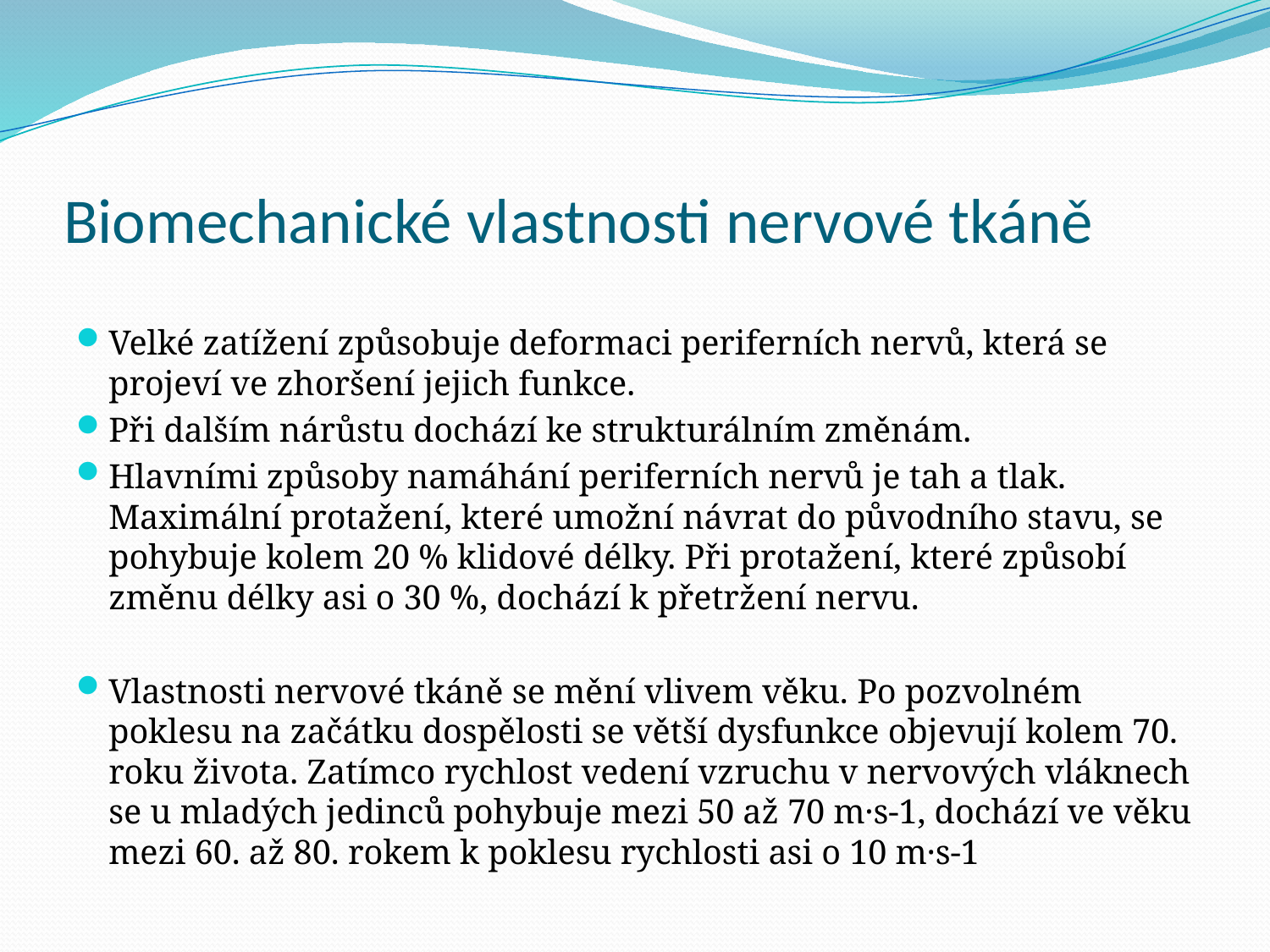

# Biomechanické vlastnosti nervové tkáně

Velké zatížení způsobuje deformaci periferních nervů, která se projeví ve zhoršení jejich funkce.
Při dalším nárůstu dochází ke strukturálním změnám.
Hlavními způsoby namáhání periferních nervů je tah a tlak. Maximální protažení, které umožní návrat do původního stavu, se pohybuje kolem 20 % klidové délky. Při protažení, které způsobí změnu délky asi o 30 %, dochází k přetržení nervu.

Vlastnosti nervové tkáně se mění vlivem věku. Po pozvolném poklesu na začátku dospělosti se větší dysfunkce objevují kolem 70. roku života. Zatímco rychlost vedení vzruchu v nervových vláknech se u mladých jedinců pohybuje mezi 50 až 70 m·s-1, dochází ve věku mezi 60. až 80. rokem k poklesu rychlosti asi o 10 m·s-1